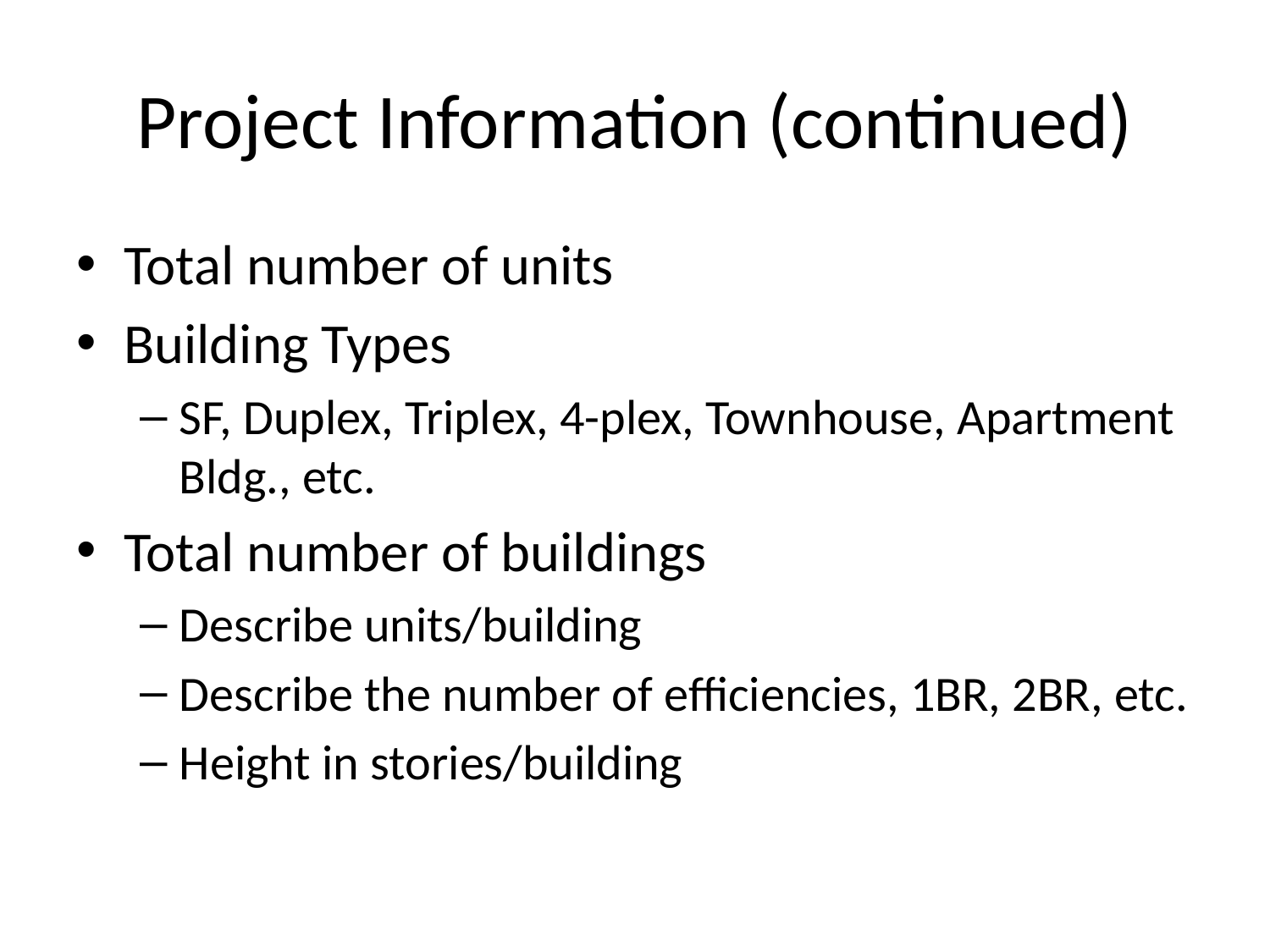

# Project Information (continued)
Total number of units
Building Types
SF, Duplex, Triplex, 4-plex, Townhouse, Apartment Bldg., etc.
Total number of buildings
Describe units/building
Describe the number of efficiencies, 1BR, 2BR, etc.
Height in stories/building